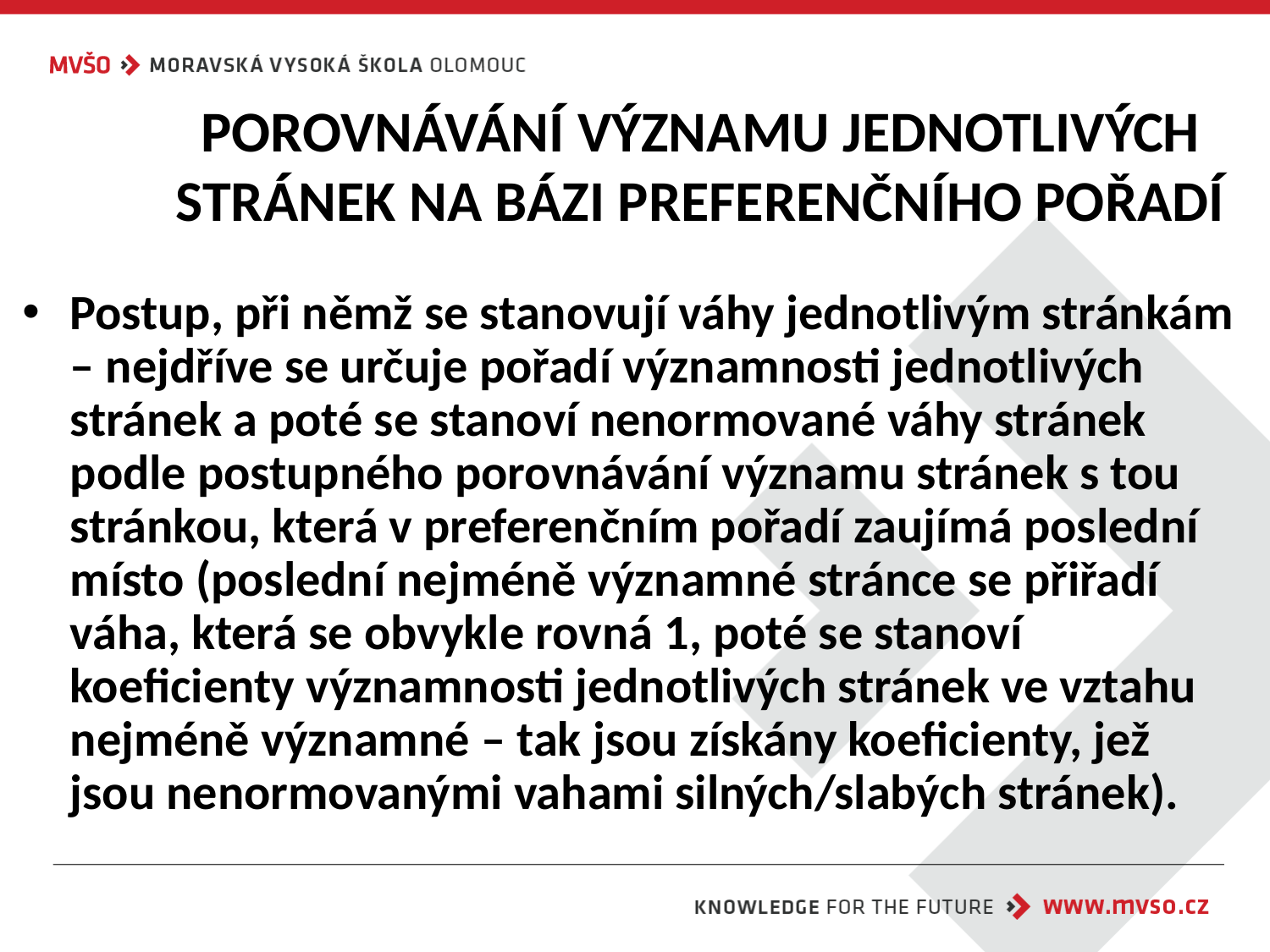

# POROVNÁVÁNÍ VÝZNAMU JEDNOTLIVÝCH STRÁNEK NA BÁZI PREFERENČNÍHO POŘADÍ
Postup, při němž se stanovují váhy jednotlivým stránkám – nejdříve se určuje pořadí významnosti jednotlivých stránek a poté se stanoví nenormované váhy stránek podle postupného porovnávání významu stránek s tou stránkou, která v preferenčním pořadí zaujímá poslední místo (poslední nejméně významné stránce se přiřadí váha, která se obvykle rovná 1, poté se stanoví koeficienty významnosti jednotlivých stránek ve vztahu nejméně významné – tak jsou získány koeficienty, jež jsou nenormovanými vahami silných/slabých stránek).